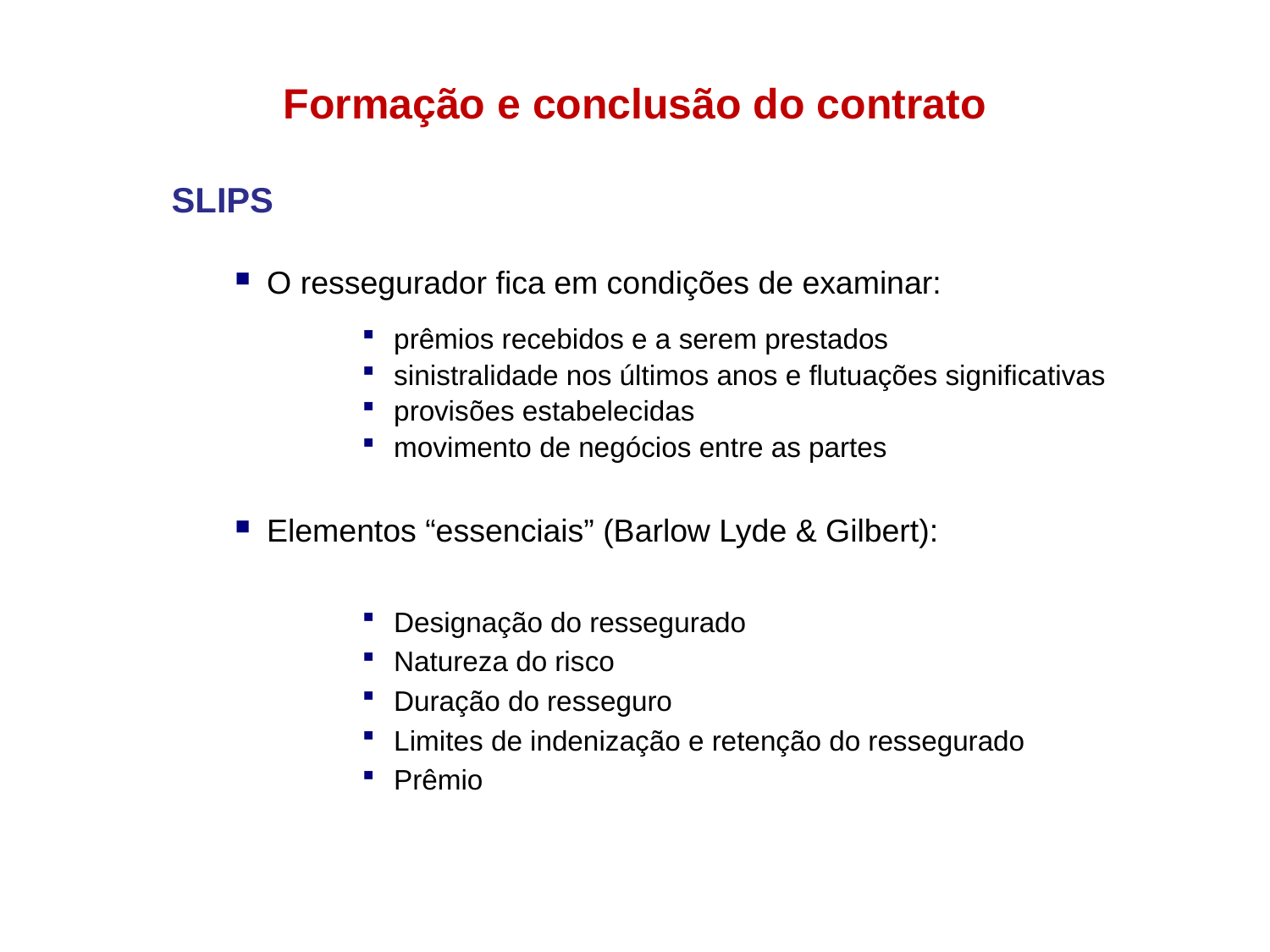

Formação e conclusão do contrato

SLIPS

O ressegurador fica em condições de examinar:

prêmios recebidos e a serem prestados
sinistralidade nos últimos anos e flutuações significativas
provisões estabelecidas
movimento de negócios entre as partes

Elementos “essenciais” (Barlow Lyde & Gilbert):

Designação do ressegurado
Natureza do risco
Duração do resseguro
Limites de indenização e retenção do ressegurado
Prêmio